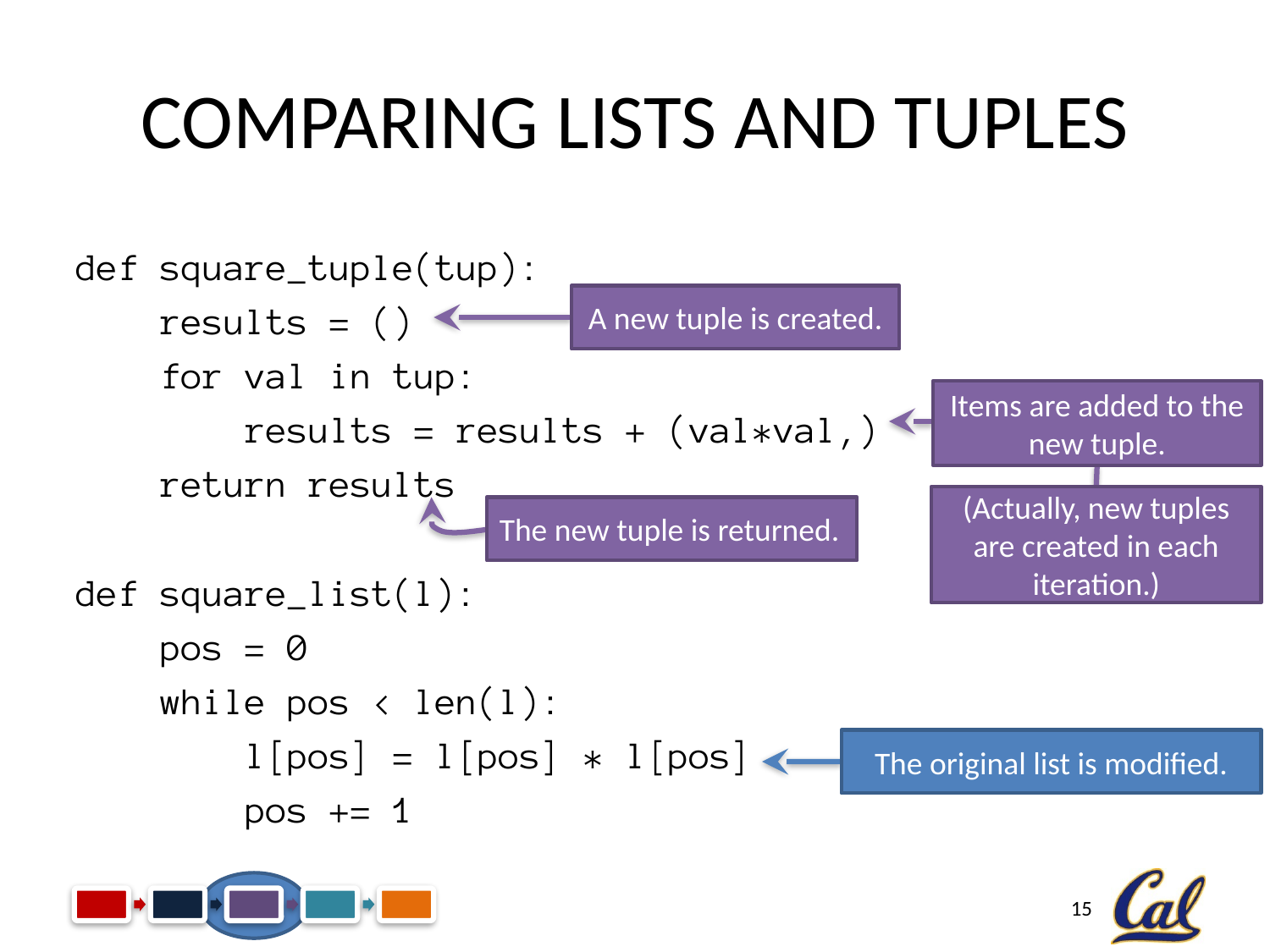

# Comparing Lists and Tuples
def square_tuple(tup):
    results = ()
    for val in tup:
        results = results + (val*val,)
    return results

def square_list(l):
    pos = 0
    while pos < len(l):
        l[pos] = l[pos] * l[pos]
        pos += 1
A new tuple is created.
Items are added to the new tuple.
(Actually, new tuples are created in each iteration.)

The new tuple is returned.
The original list is modified.